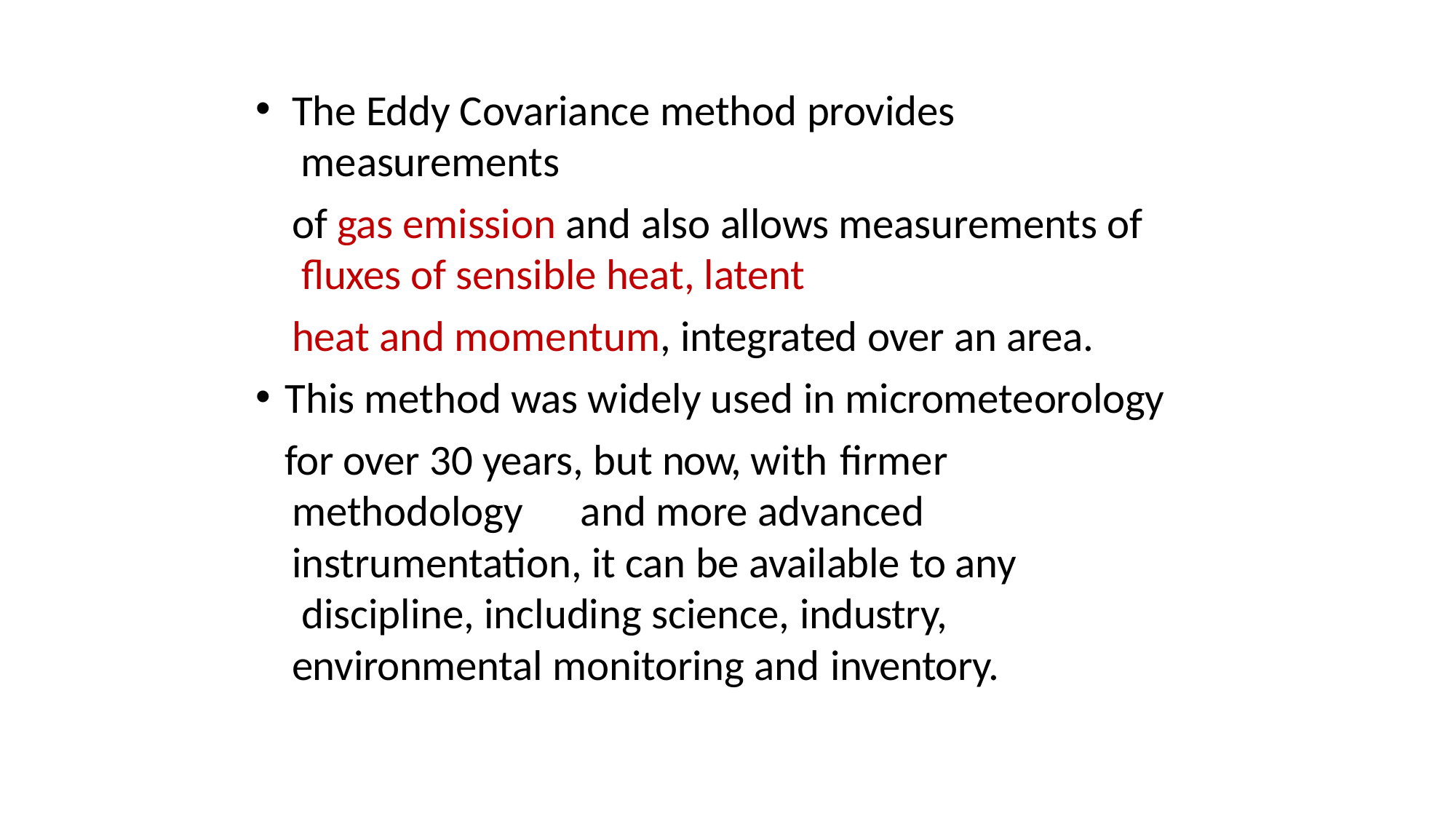

The Eddy Covariance method provides  measurements
of gas emission and also allows measurements of  fluxes of sensible heat, latent
heat and momentum, integrated over an area.
This method was widely used in micrometeorology  for over 30 years, but now, with firmer
methodology	and more advanced  instrumentation, it can be available to any  discipline, including science, industry,  environmental monitoring and inventory.